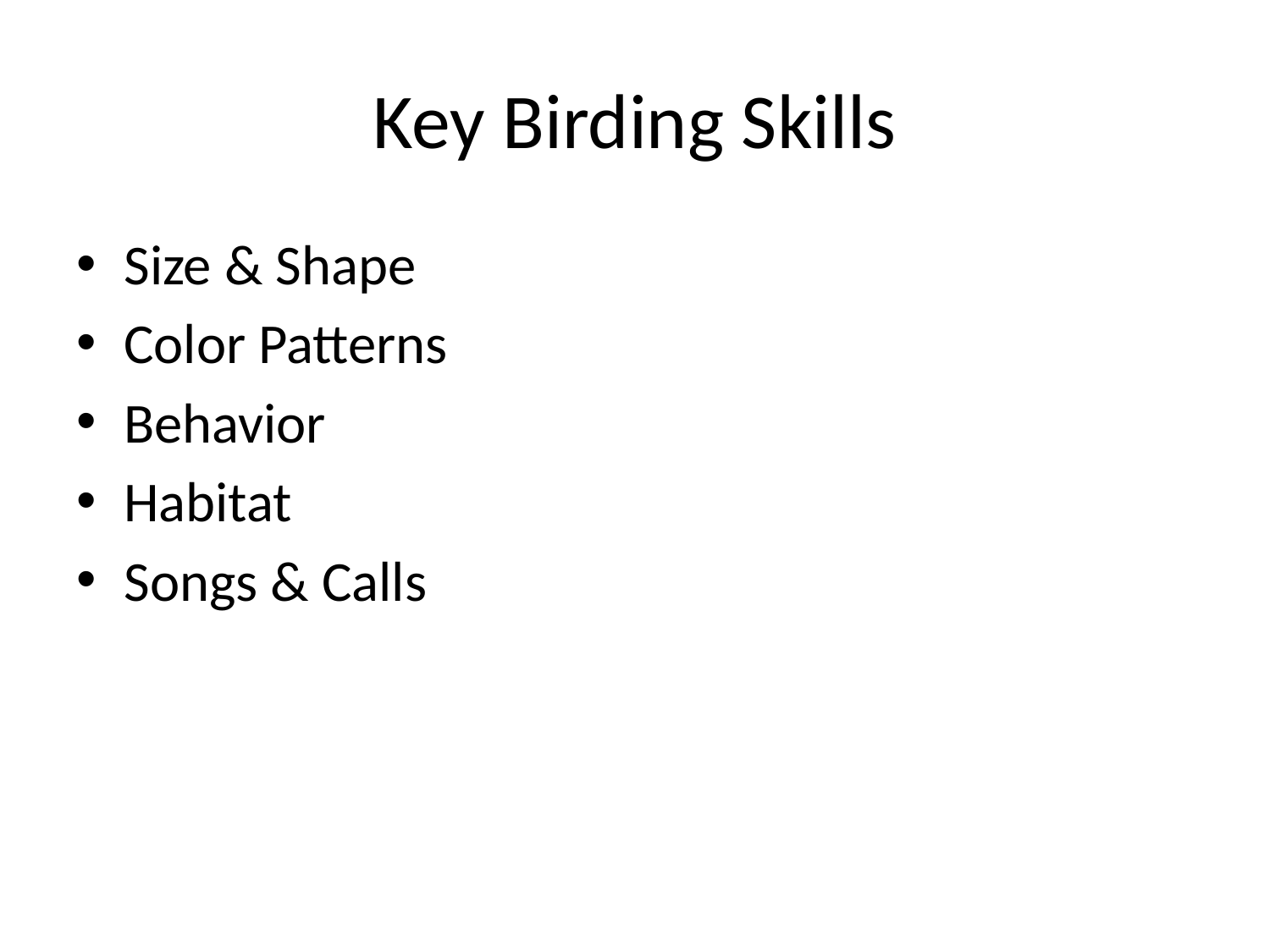

# Key Birding Skills
Size & Shape
Color Patterns
Behavior
Habitat
Songs & Calls